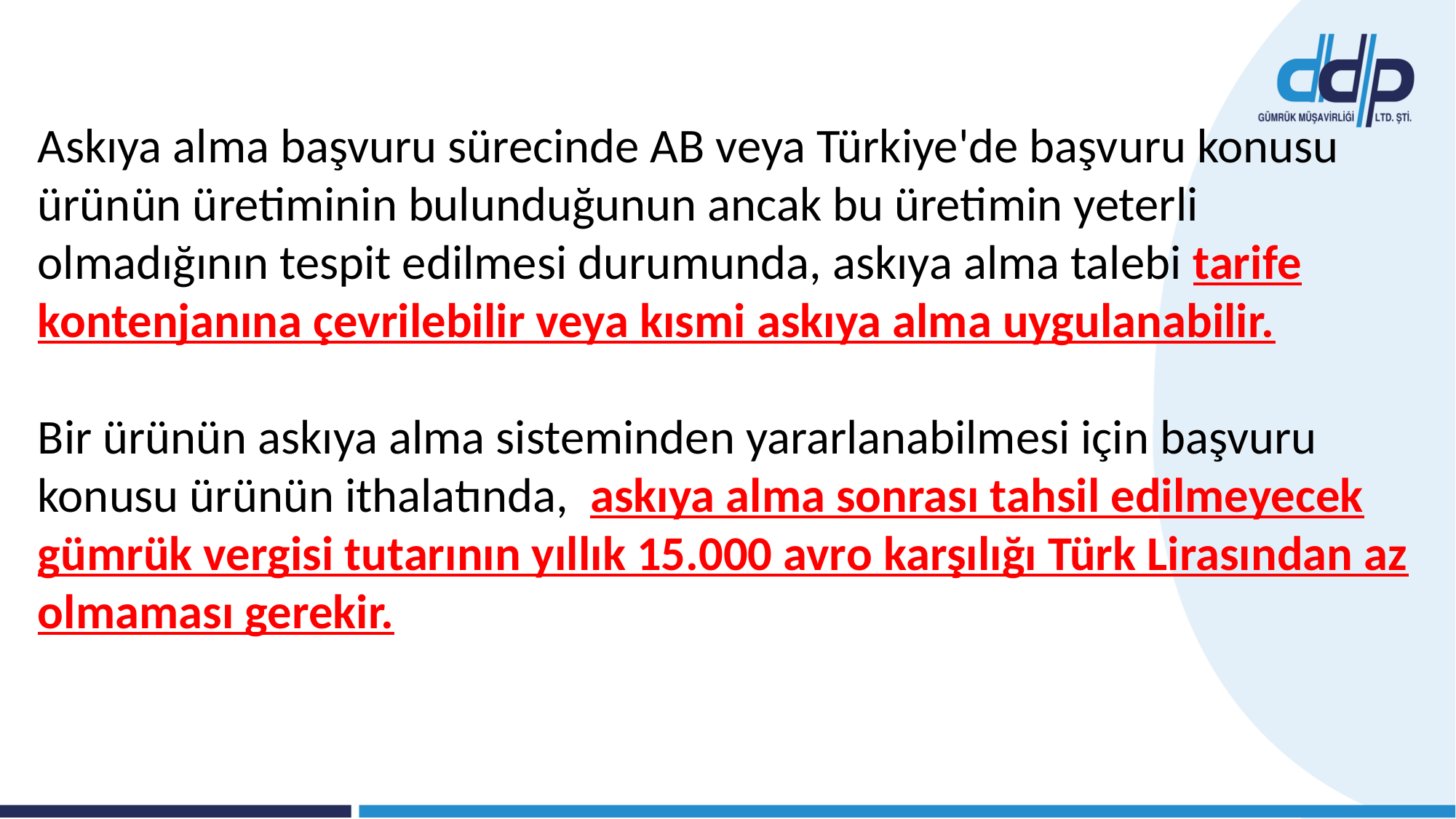

Askıya alma başvuru sürecinde AB veya Türkiye'de başvuru konusu ürünün üretiminin bulunduğunun ancak bu üretimin yeterli olmadığının tespit edilmesi durumunda, askıya alma talebi tarife kontenjanına çevrilebilir veya kısmi askıya alma uygulanabilir.

Bir ürünün askıya alma sisteminden yararlanabilmesi için başvuru konusu ürünün ithalatında,  askıya alma sonrası tahsil edilmeyecek gümrük vergisi tutarının yıllık 15.000 avro karşılığı Türk Lirasından az olmaması gerekir.

Ek-1 TABLO